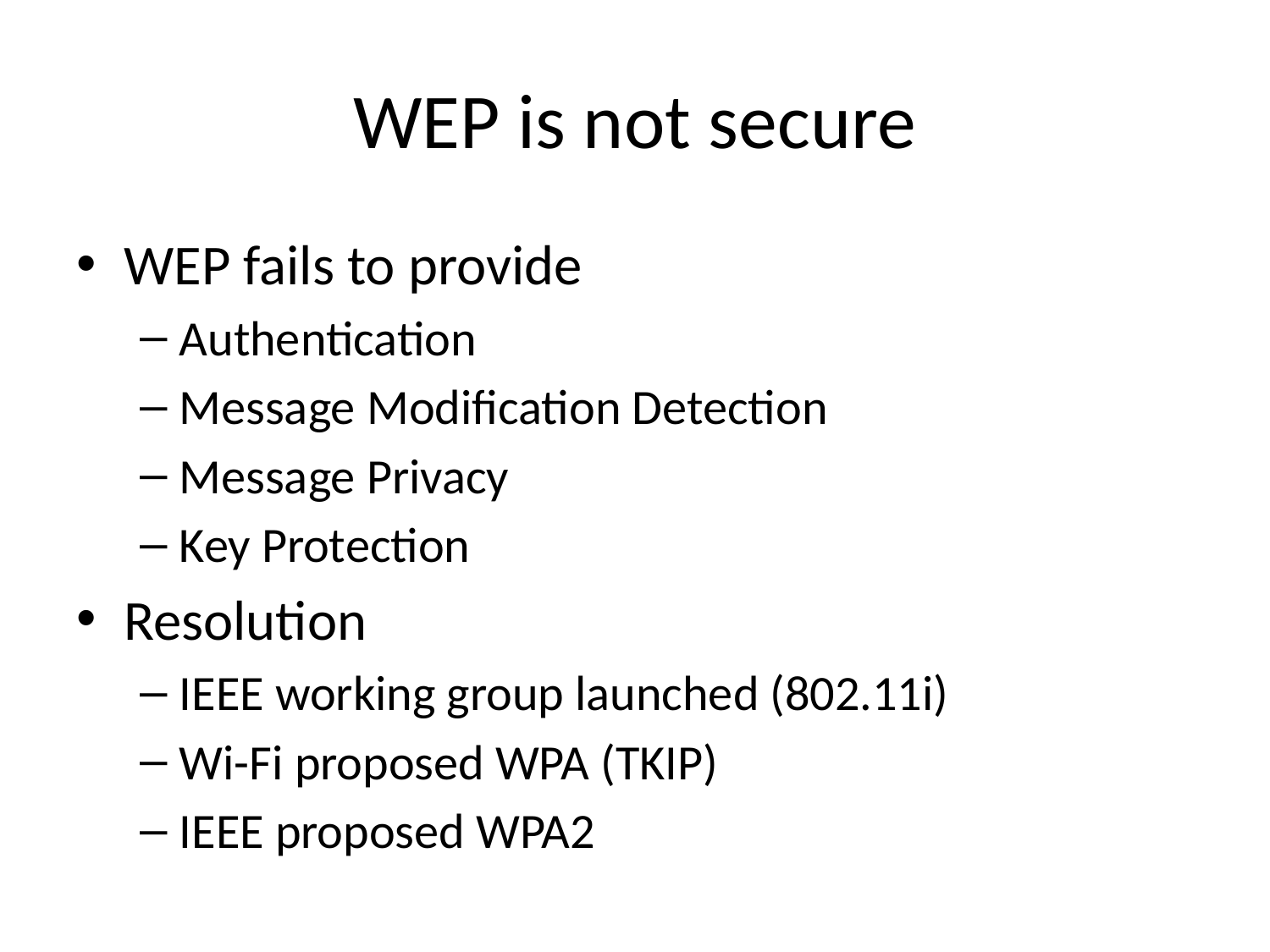

# WEP is not secure
WEP fails to provide
Authentication
Message Modification Detection
Message Privacy
Key Protection
Resolution
IEEE working group launched (802.11i)
Wi-Fi proposed WPA (TKIP)
IEEE proposed WPA2